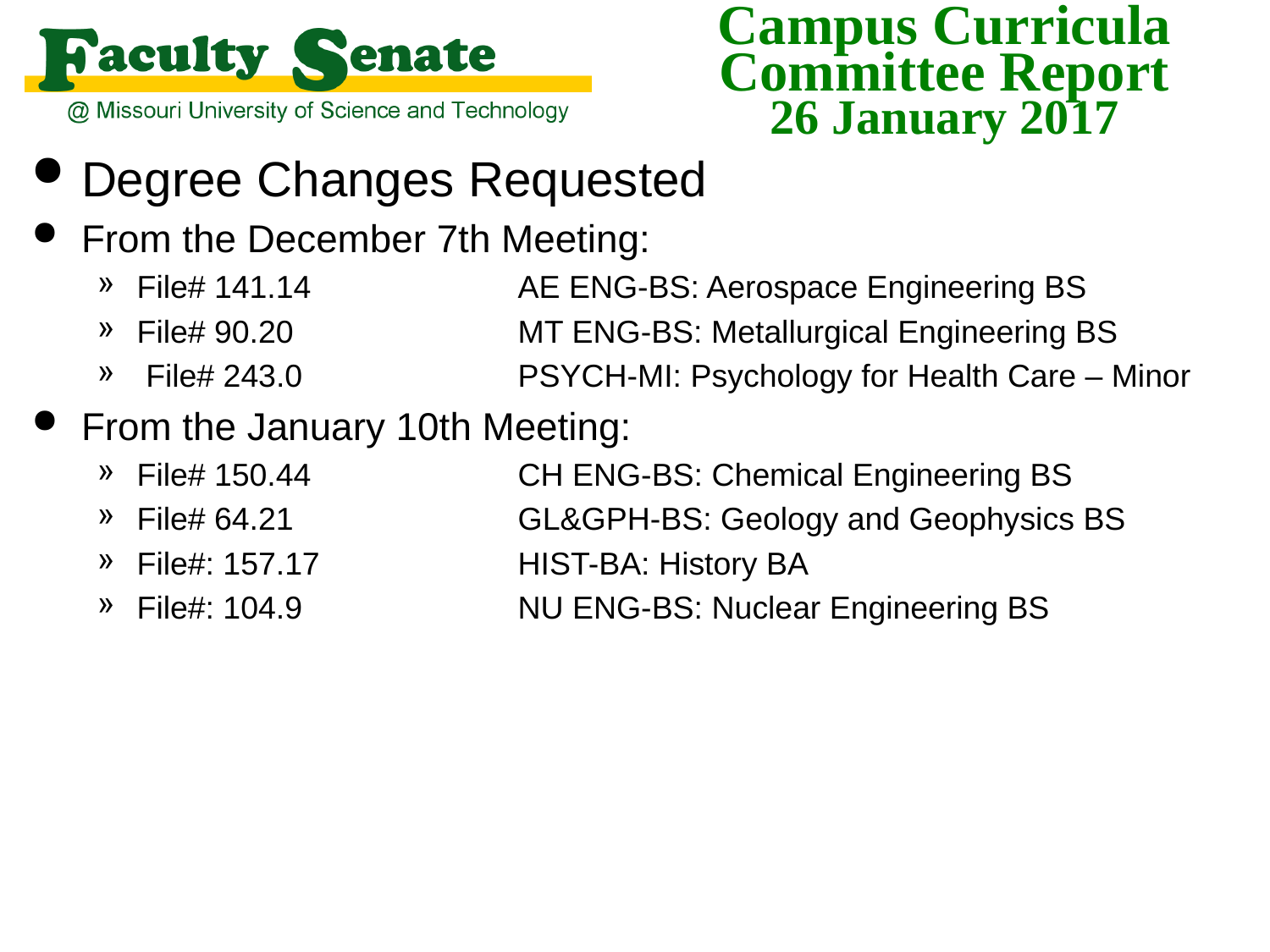

Degree Changes Requested
From the December 7th Meeting:
File# 141.14 		AE ENG-BS: Aerospace Engineering BS
File# 90.20 		MT ENG-BS: Metallurgical Engineering BS
 File# 243.0		PSYCH-MI: Psychology for Health Care – Minor
From the January 10th Meeting:
File# 150.44 		CH ENG-BS: Chemical Engineering BS
File# 64.21	      	GL&GPH-BS: Geology and Geophysics BS
File#: 157.17		HIST-BA: History BA
File#: 104.9		NU ENG-BS: Nuclear Engineering BS